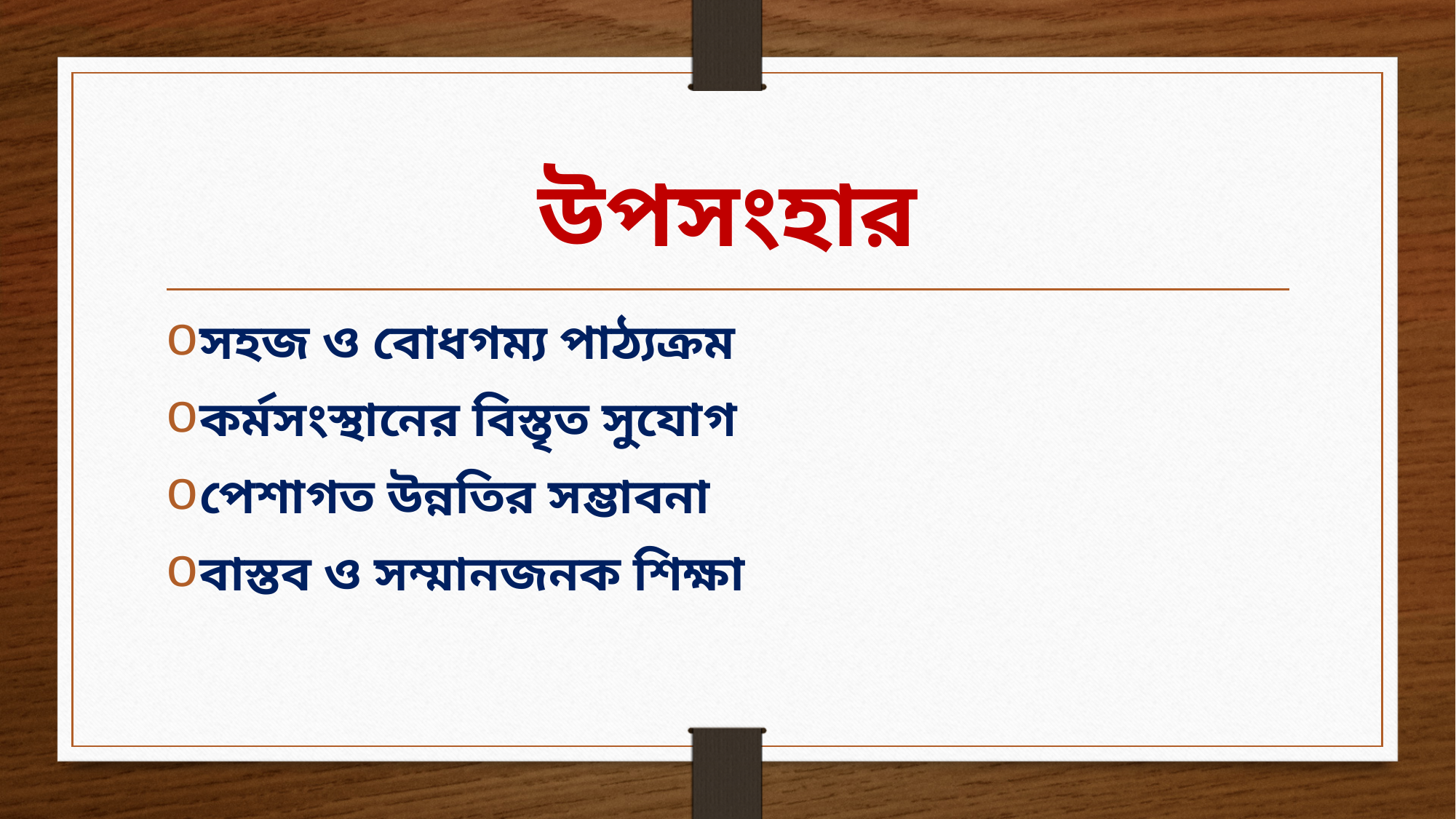

# উপসংহার
সহজ ও বোধগম্য পাঠ্যক্রম
কর্মসংস্থানের বিস্তৃত সুযোগ
পেশাগত উন্নতির সম্ভাবনা
বাস্তব ও সম্মানজনক শিক্ষা